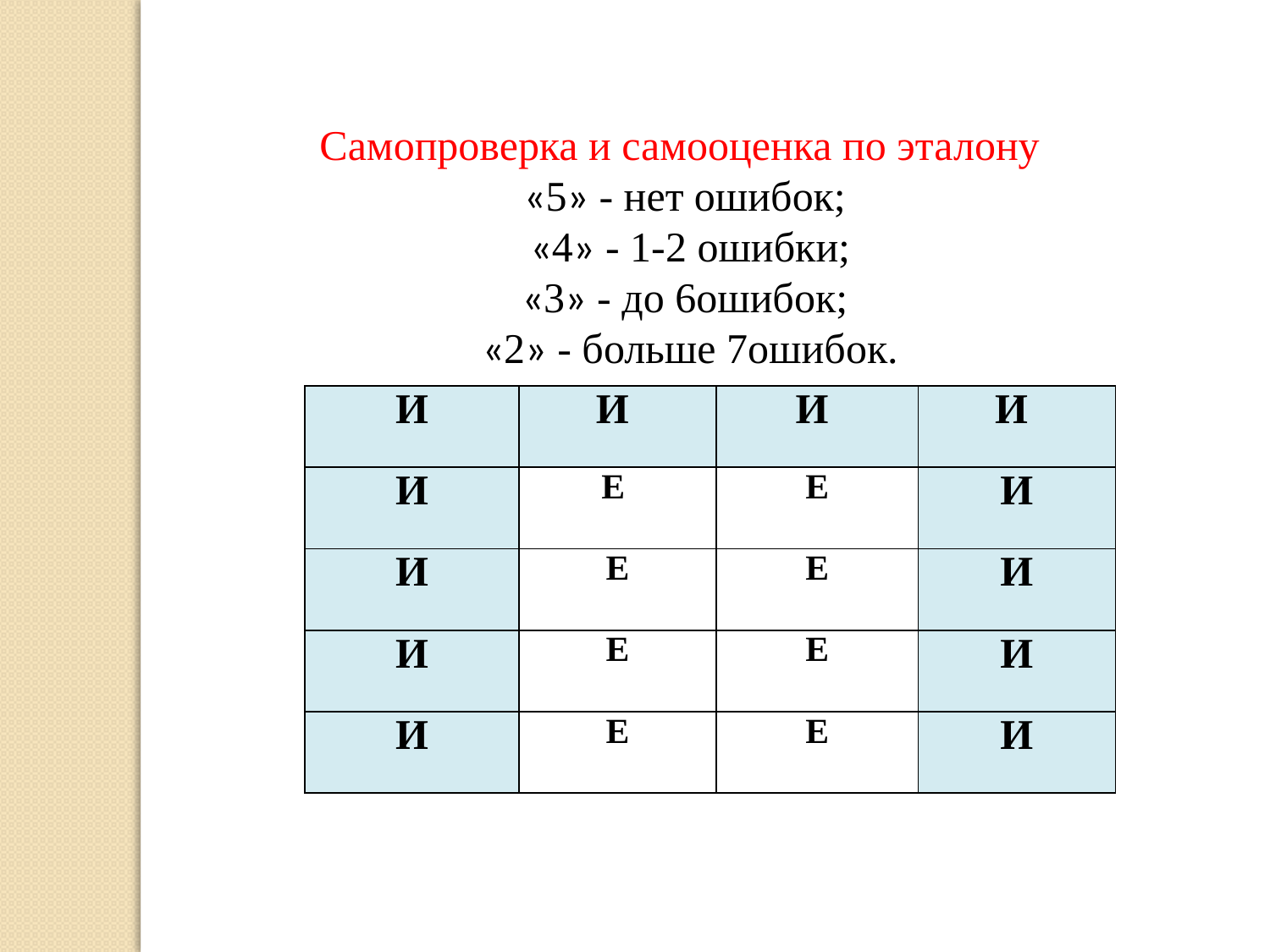

Самопроверка и самооценка по эталону
«5» - нет ошибок;
 «4» - 1-2 ошибки;
«3» - до 6ошибок;
 «2» - больше 7ошибок.

| И | И | И | И |
| --- | --- | --- | --- |
| И | Е | Е | И |
| И | Е | Е | И |
| И | Е | Е | И |
| И | Е | Е | И |